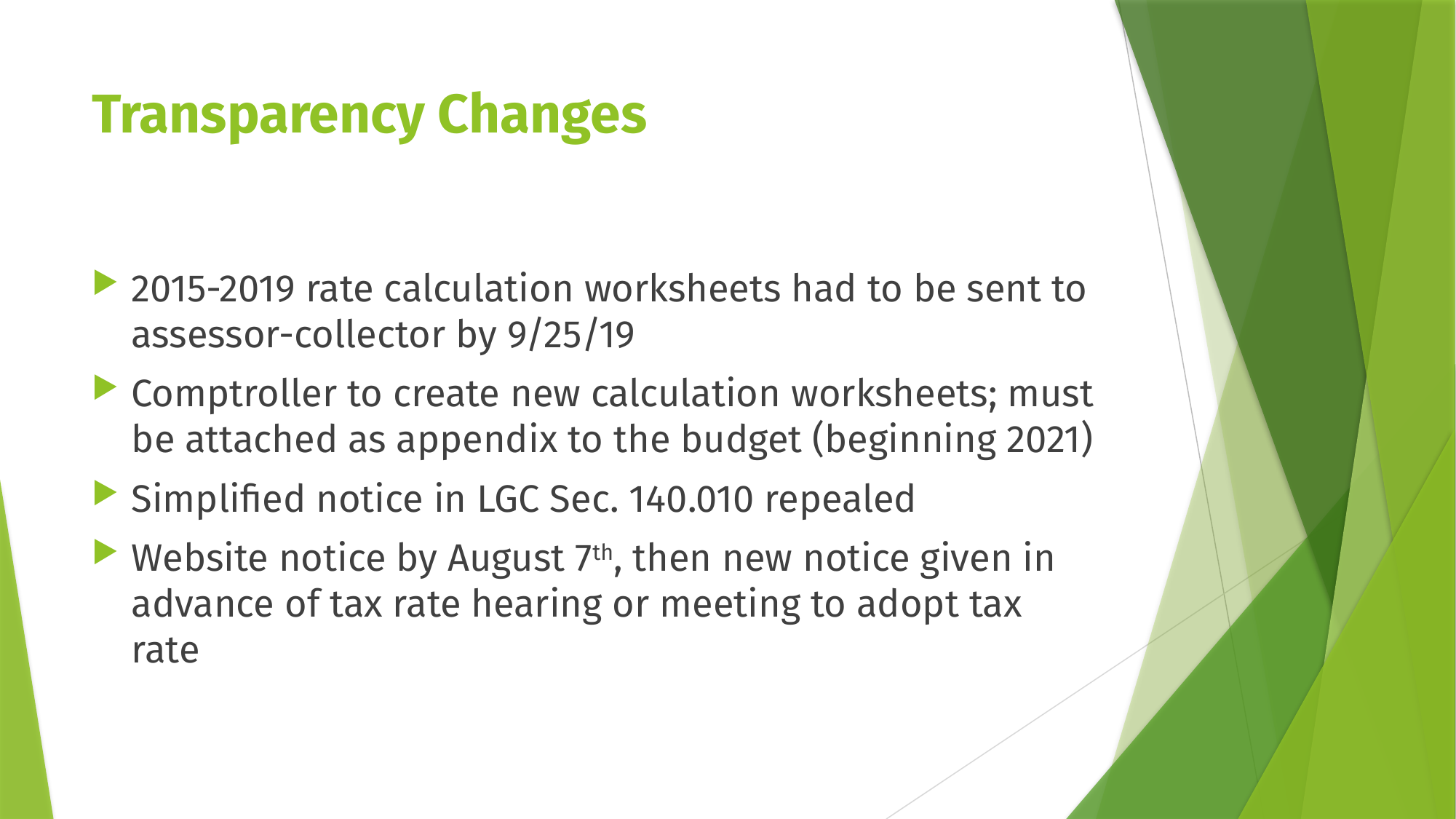

# Transparency Changes
2015-2019 rate calculation worksheets had to be sent to assessor-collector by 9/25/19
Comptroller to create new calculation worksheets; must be attached as appendix to the budget (beginning 2021)
Simplified notice in LGC Sec. 140.010 repealed
Website notice by August 7th, then new notice given in advance of tax rate hearing or meeting to adopt tax rate